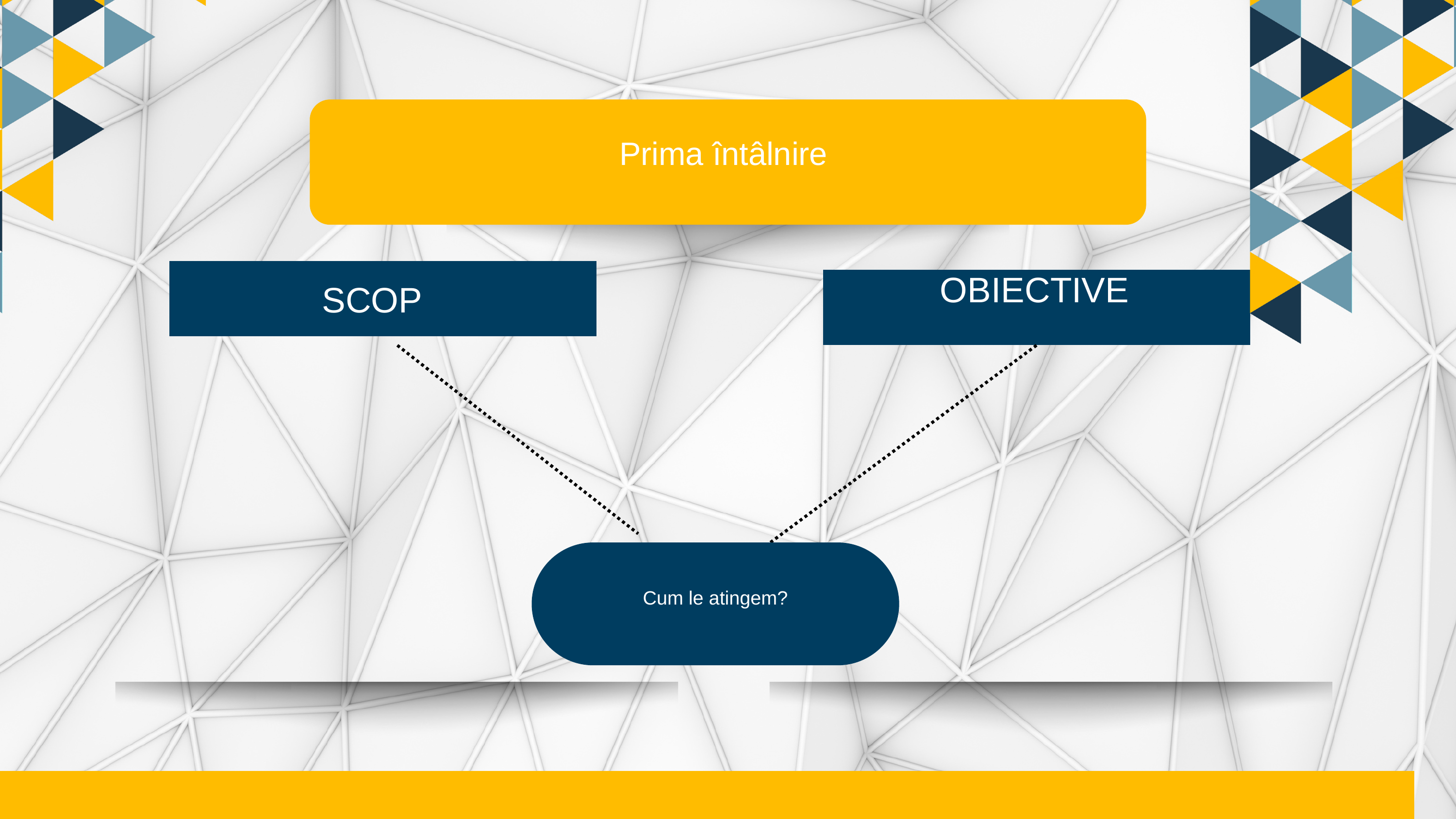

Prima întâlnire

OBIECTIVE

SCOP

Cum le atingem?